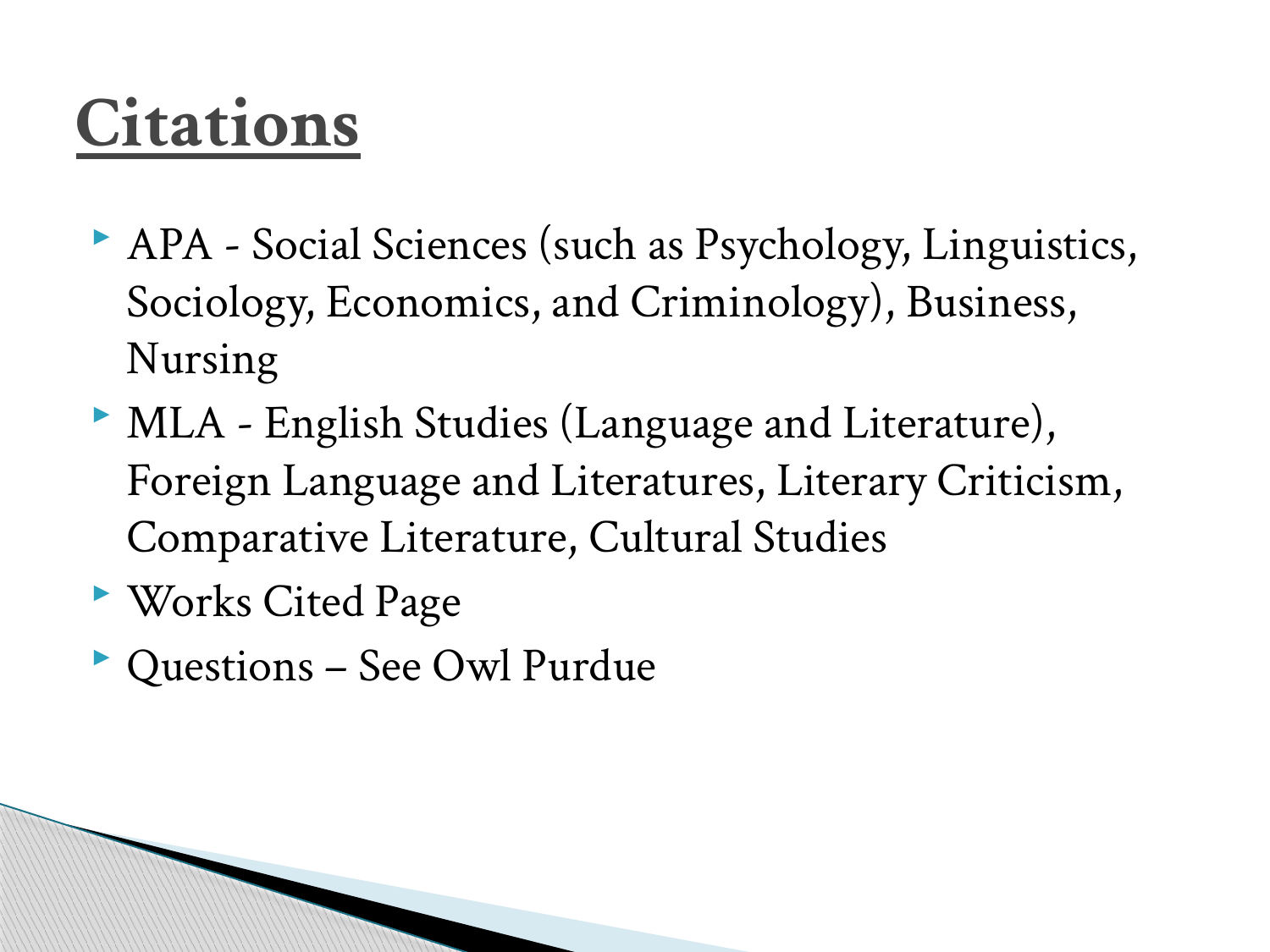

# Citations
APA - Social Sciences (such as Psychology, Linguistics, Sociology, Economics, and Criminology), Business, Nursing
MLA - English Studies (Language and Literature), Foreign Language and Literatures, Literary Criticism, Comparative Literature, Cultural Studies
Works Cited Page
Questions – See Owl Purdue